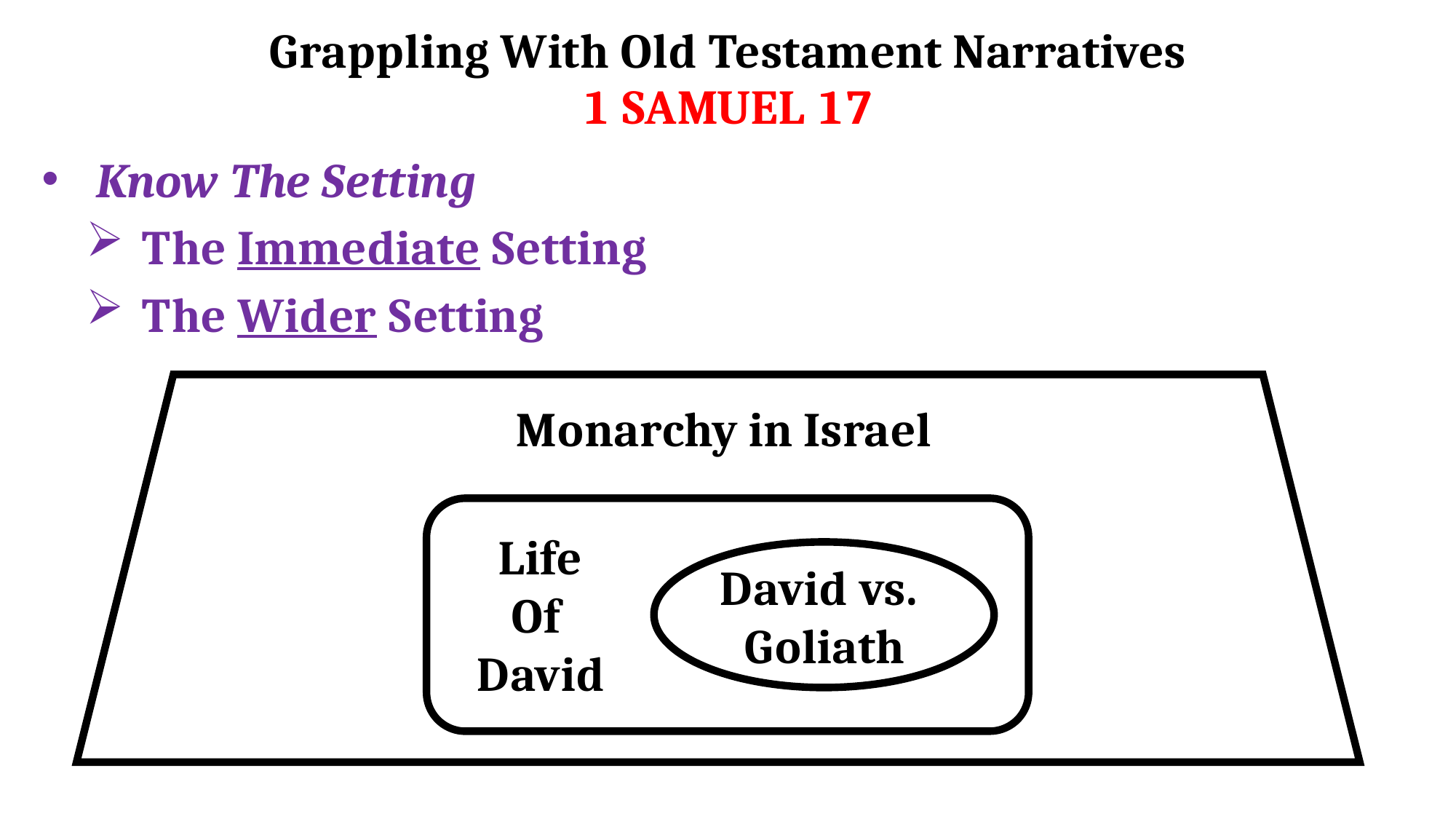

# Grappling With Old Testament Narratives
1 SAMUEL 17
Know The Setting
The Immediate Setting
The Wider Setting

Monarchy in Israel

Life
Of
David
David vs.
Goliath